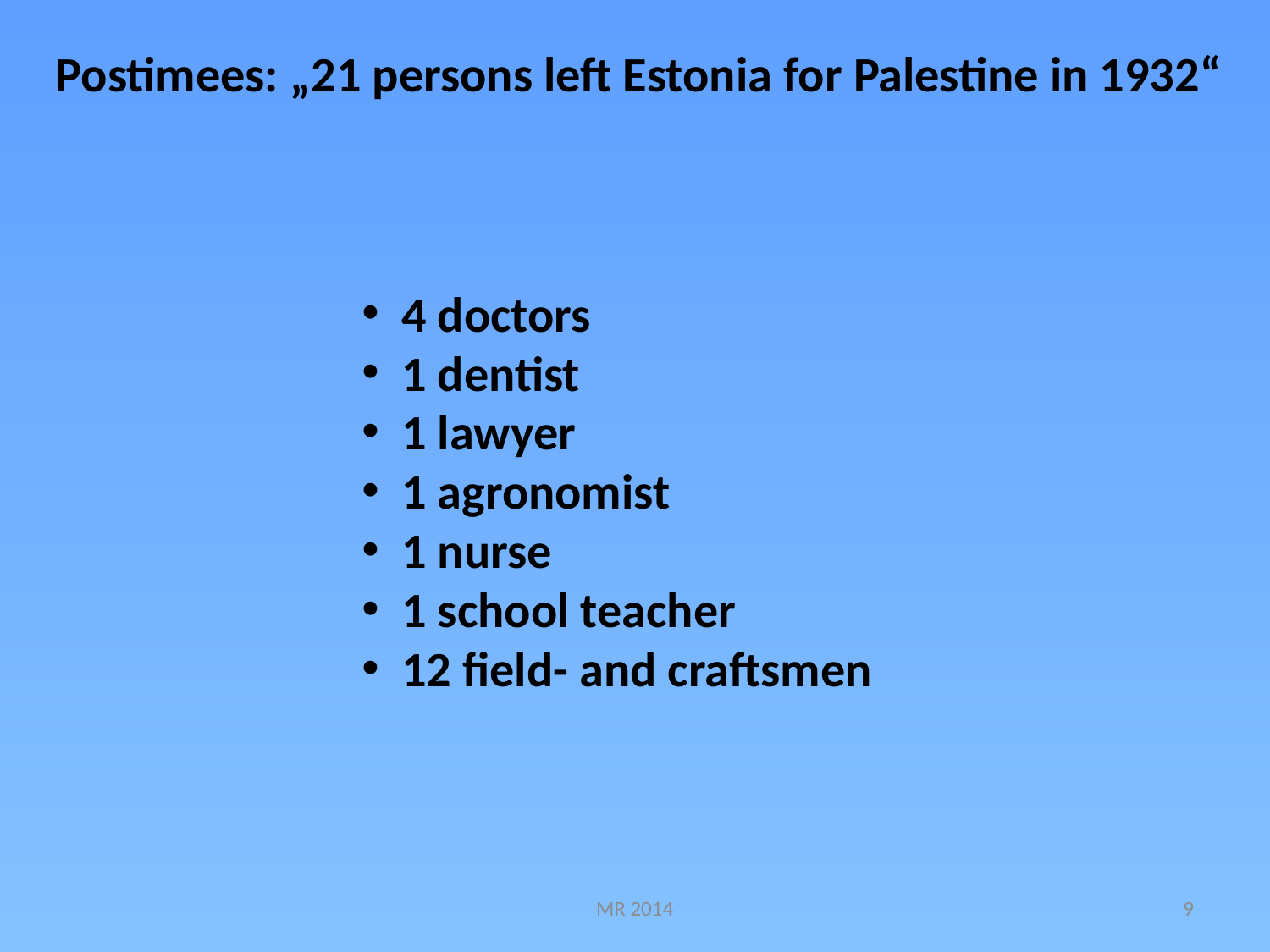

Postimees: „21 persons left Estonia for Palestine in 1932“
4 doctors
1 dentist
1 lawyer
1 agronomist
1 nurse
1 school teacher
12 field- and craftsmen
MR 2014
9